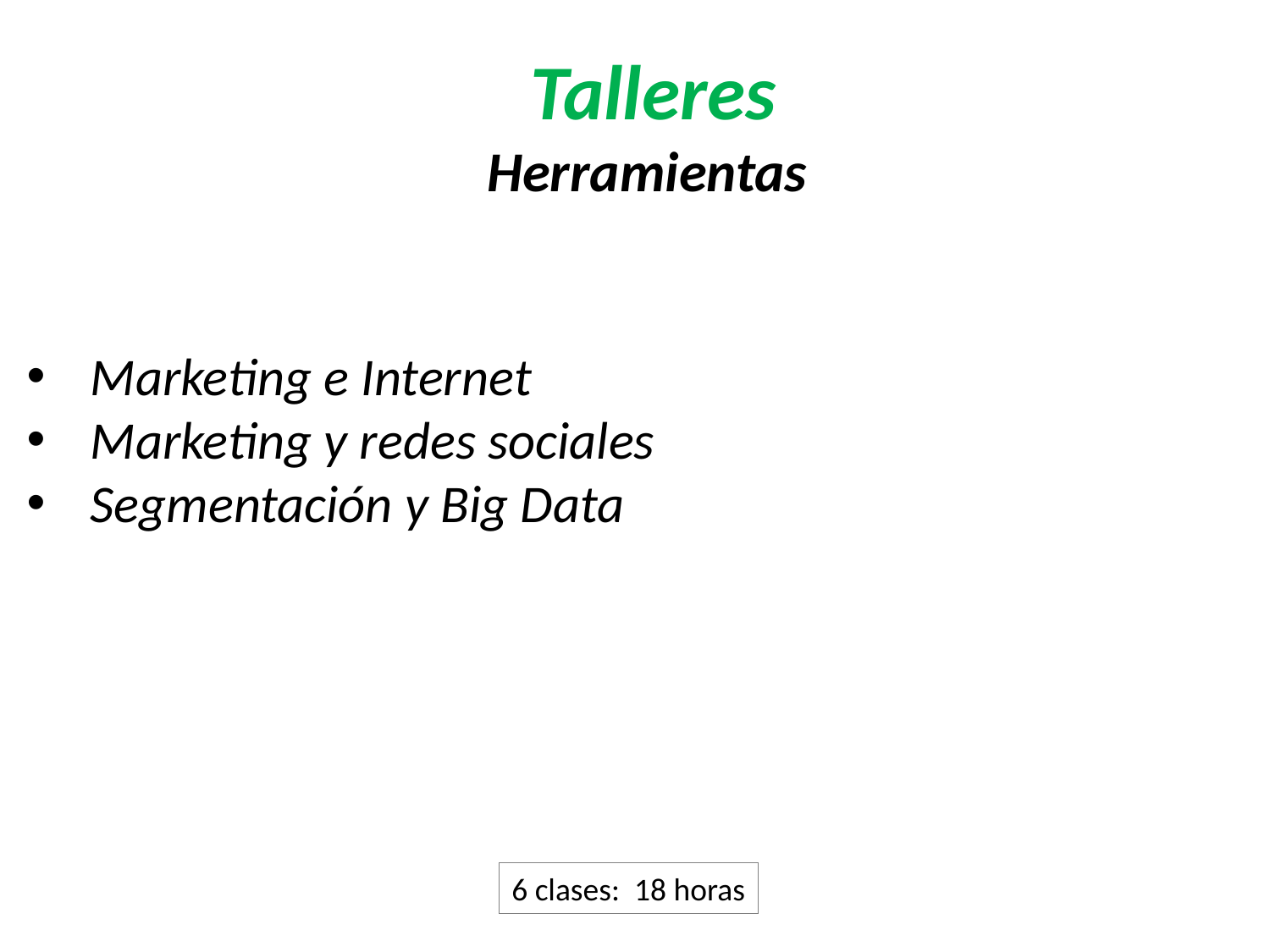

Talleres
Herramientas
Marketing e Internet
Marketing y redes sociales
Segmentación y Big Data

6 clases:  18 horas